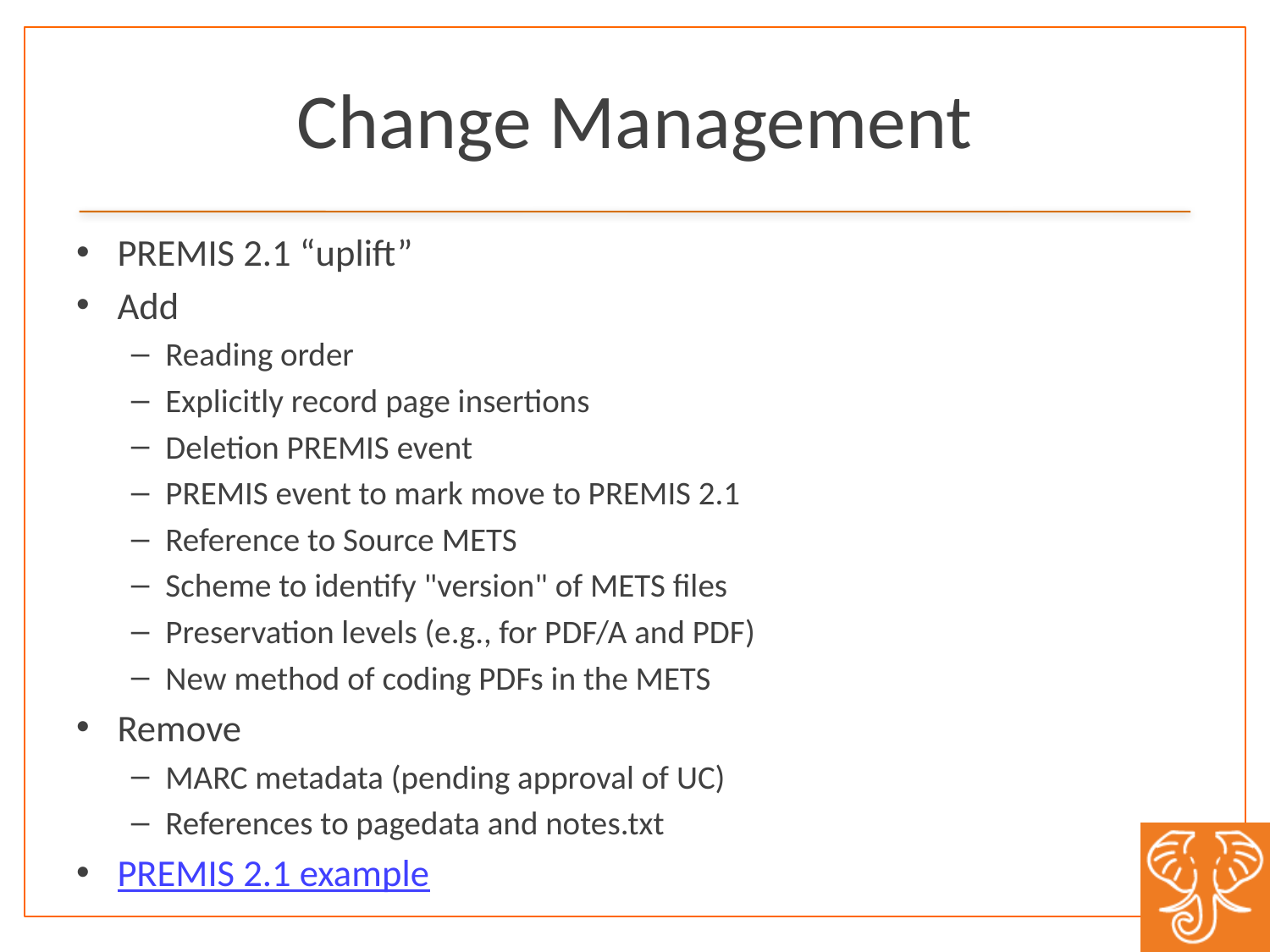

# Change Management
PREMIS 2.1 “uplift”
Add
Reading order
Explicitly record page insertions
Deletion PREMIS event
PREMIS event to mark move to PREMIS 2.1
Reference to Source METS
Scheme to identify "version" of METS files
Preservation levels (e.g., for PDF/A and PDF)
New method of coding PDFs in the METS
Remove
MARC metadata (pending approval of UC)
References to pagedata and notes.txt
PREMIS 2.1 example